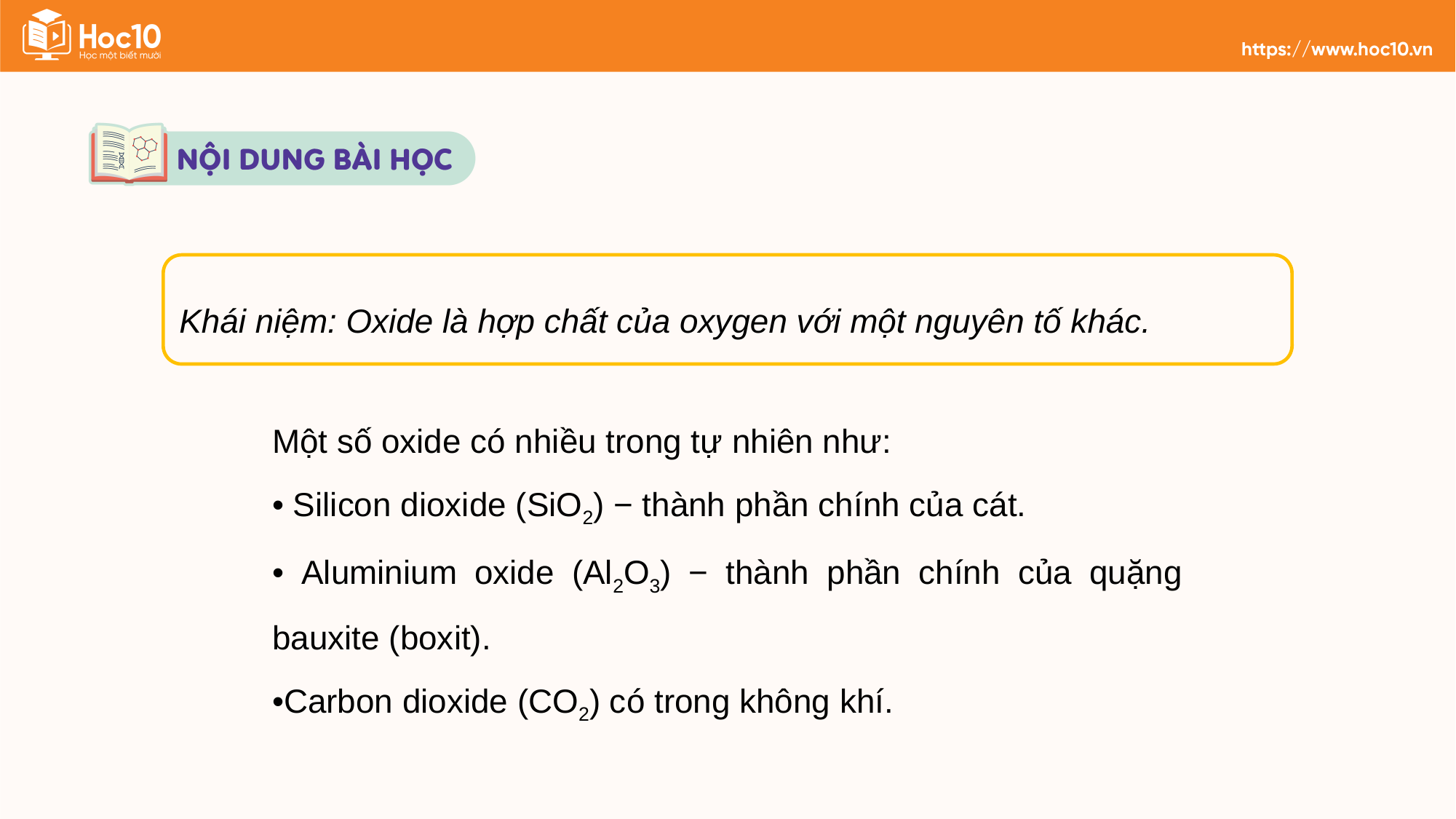

Khái niệm: Oxide là hợp chất của oxygen với một nguyên tố khác.
Một số oxide có nhiều trong tự nhiên như:
• Silicon dioxide (SiO2) − thành phần chính của cát.
• Aluminium oxide (Al2O3) − thành phần chính của quặng bauxite (boxit).
•Carbon dioxide (CO2) có trong không khí.